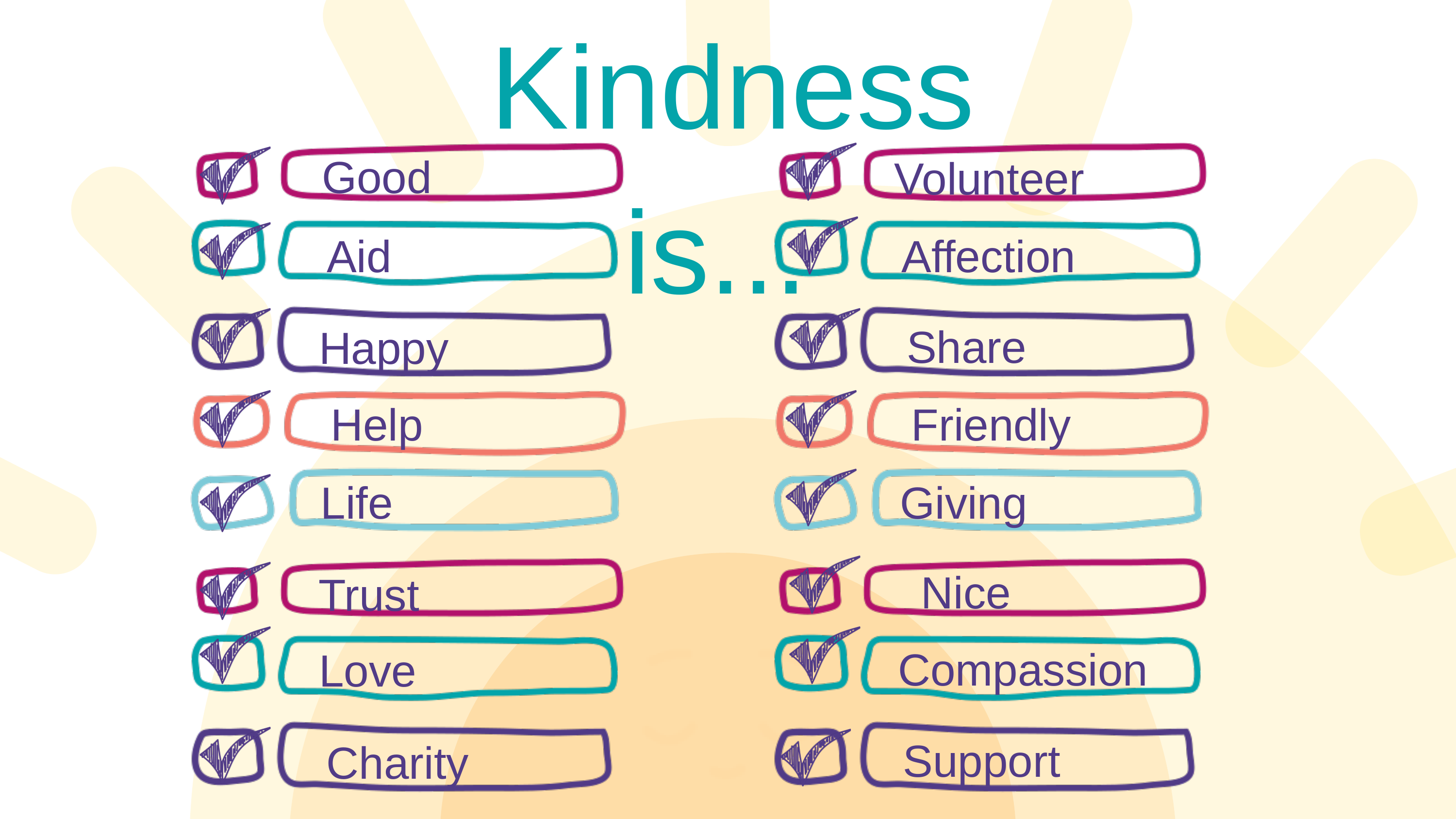

Kindness is...

Good
Volunteer

Aid
Affection

Share
Happy
Help
Friendly

Life
Giving

Nice

Trust

Compassion
Love

Support
Charity